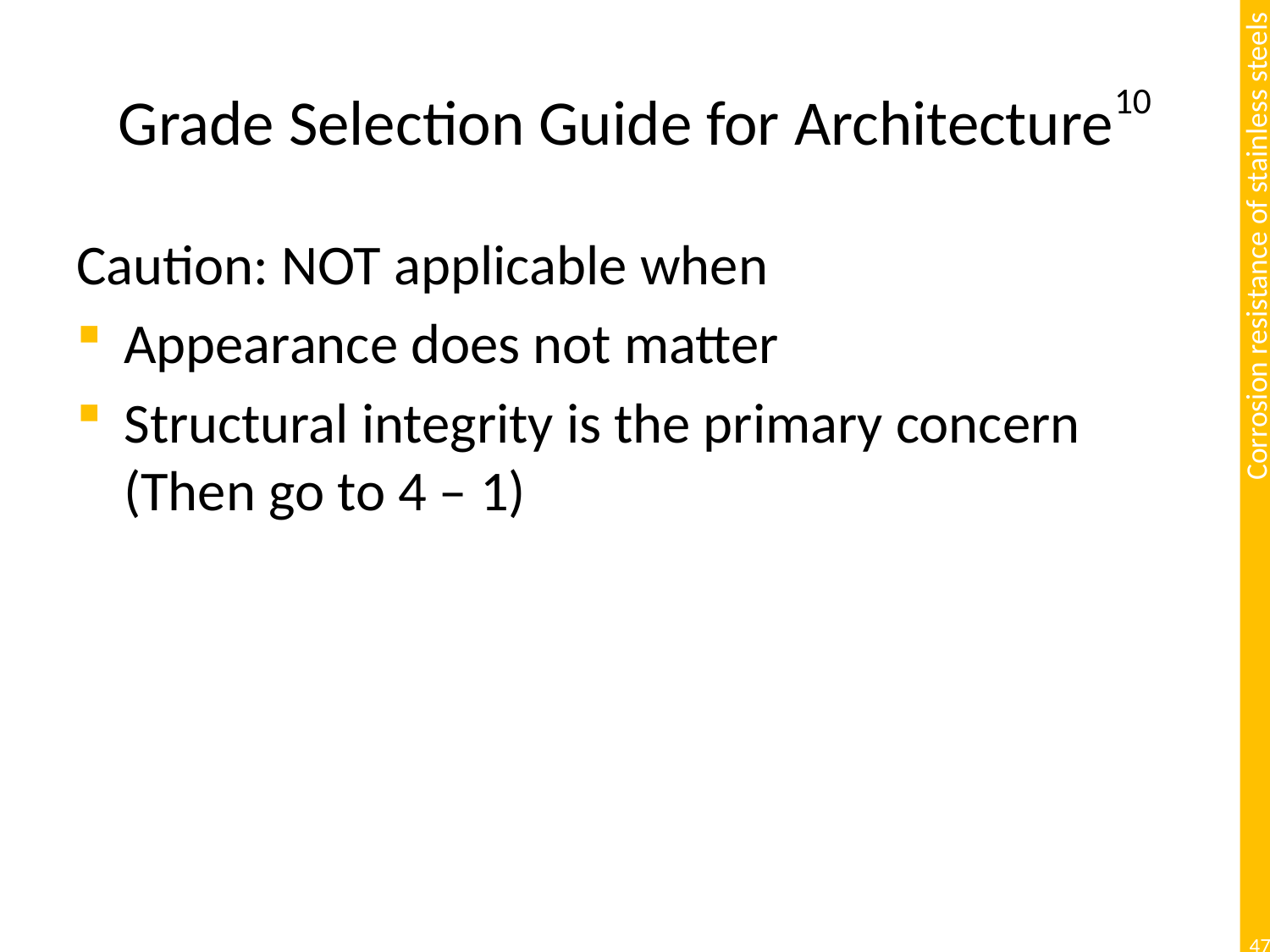

# Grade Selection Guide for Architecture10
Caution: NOT applicable when
Appearance does not matter
Structural integrity is the primary concern (Then go to 4 – 1)
47